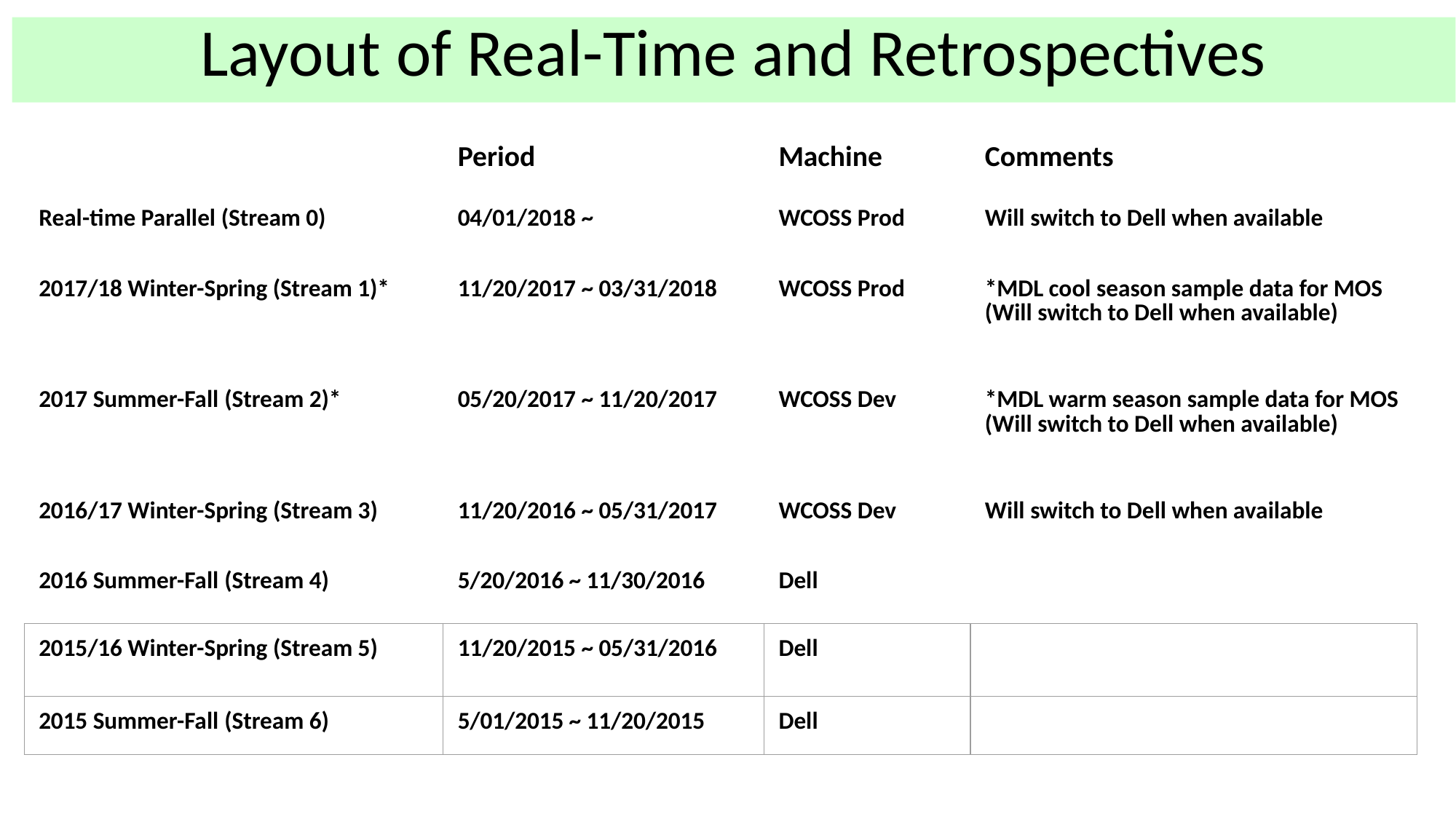

# Layout of Real-Time and Retrospectives
|  | Period | Machine | Comments |
| --- | --- | --- | --- |
| Real-time Parallel (Stream 0) | 04/01/2018 ~ | WCOSS Prod | Will switch to Dell when available |
| 2017/18 Winter-Spring (Stream 1)\* | 11/20/2017 ~ 03/31/2018 | WCOSS Prod | \*MDL cool season sample data for MOS (Will switch to Dell when available) |
| 2017 Summer-Fall (Stream 2)\* | 05/20/2017 ~ 11/20/2017 | WCOSS Dev | \*MDL warm season sample data for MOS (Will switch to Dell when available) |
| 2016/17 Winter-Spring (Stream 3) | 11/20/2016 ~ 05/31/2017 | WCOSS Dev | Will switch to Dell when available |
| 2016 Summer-Fall (Stream 4) | 5/20/2016 ~ 11/30/2016 | Dell |  |
| 2015/16 Winter-Spring (Stream 5) | 11/20/2015 ~ 05/31/2016 | Dell |  |
| 2015 Summer-Fall (Stream 6) | 5/01/2015 ~ 11/20/2015 | Dell |  |